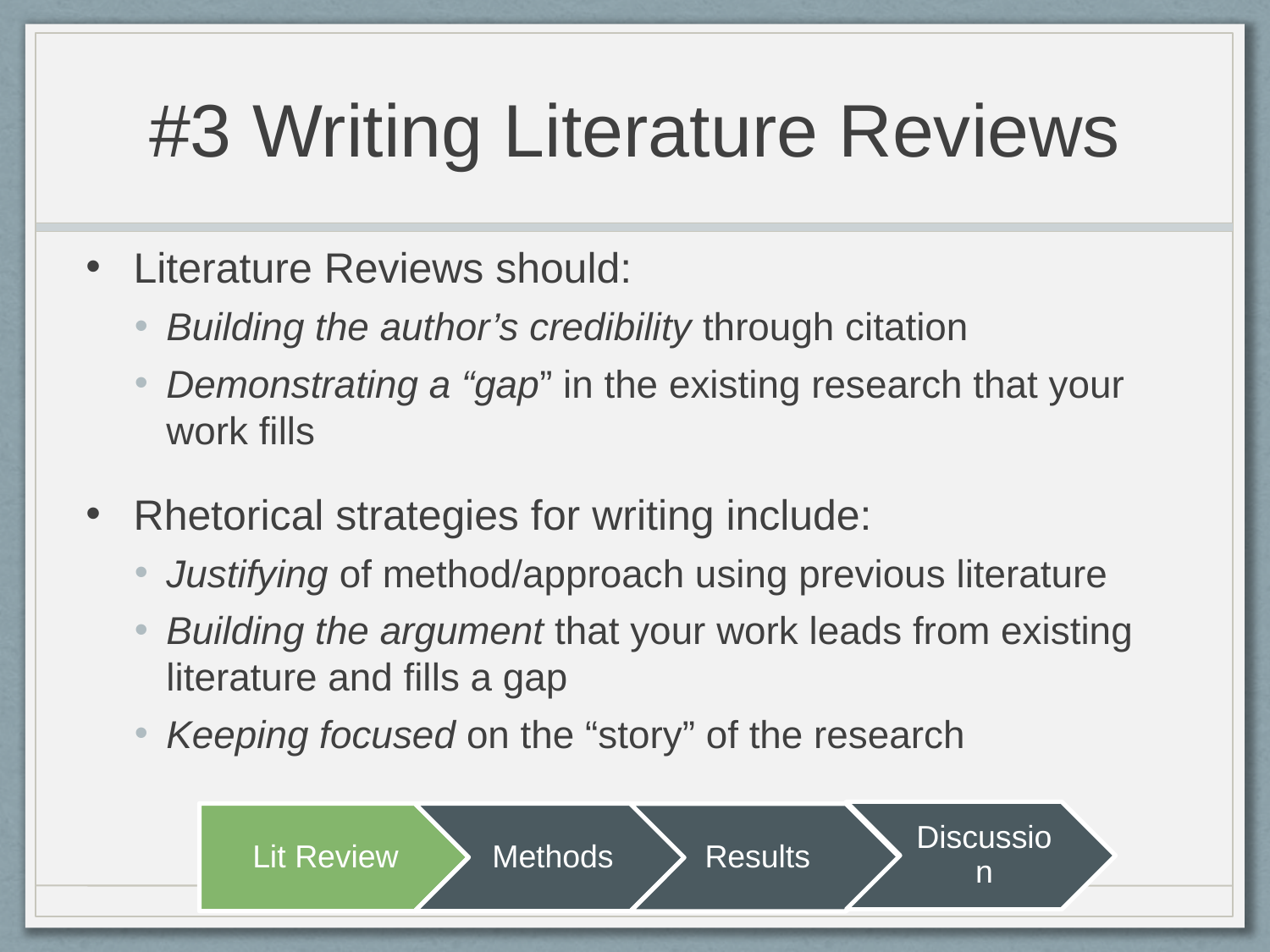

# #3 Writing Literature Reviews
Literature Reviews should:
Building the author’s credibility through citation
Demonstrating a “gap” in the existing research that your work fills
Rhetorical strategies for writing include:
Justifying of method/approach using previous literature
Building the argument that your work leads from existing literature and fills a gap
Keeping focused on the “story” of the research

Lit Review
Methods
Results
Discussion